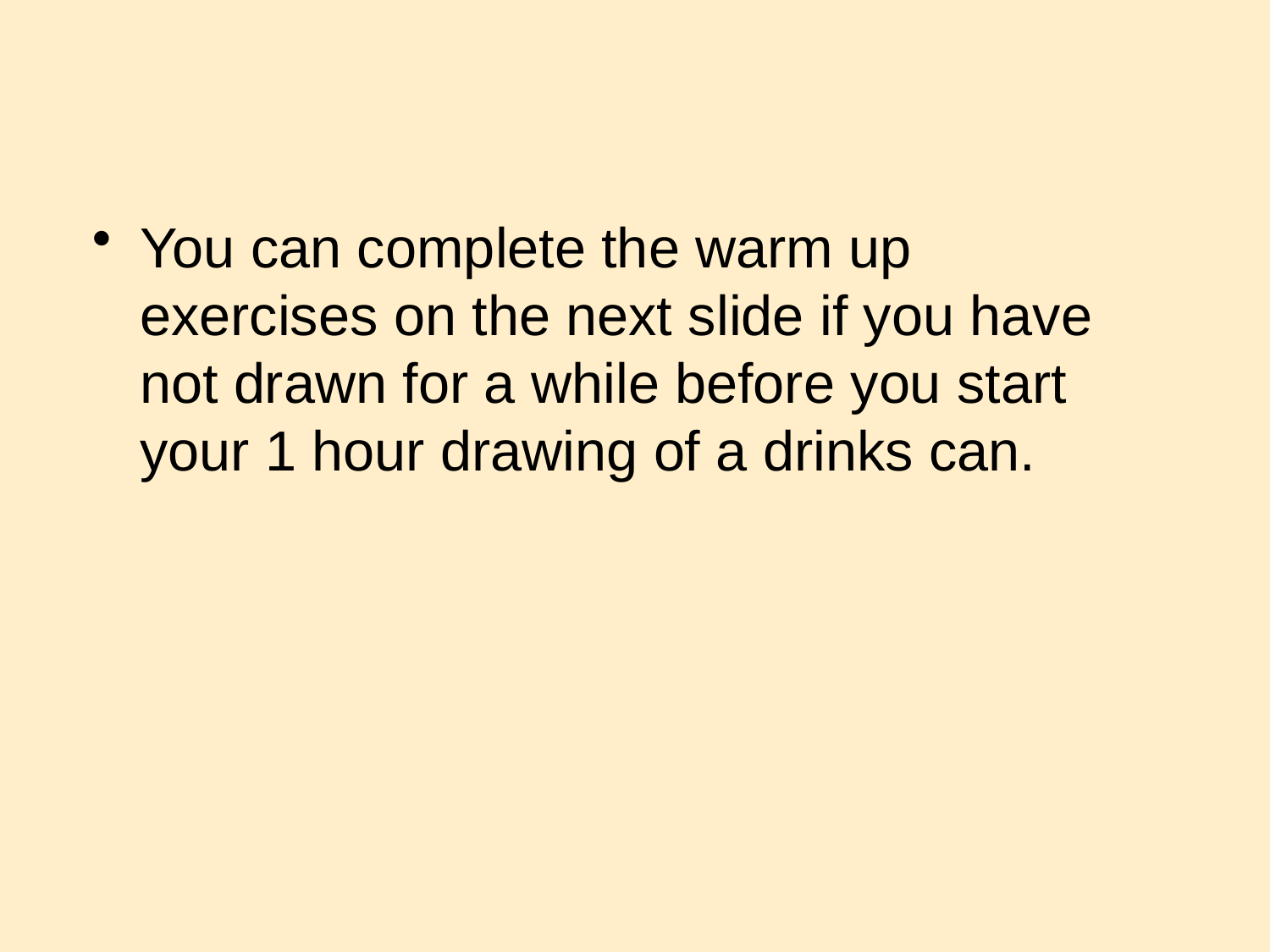

You can complete the warm up exercises on the next slide if you have not drawn for a while before you start your 1 hour drawing of a drinks can.